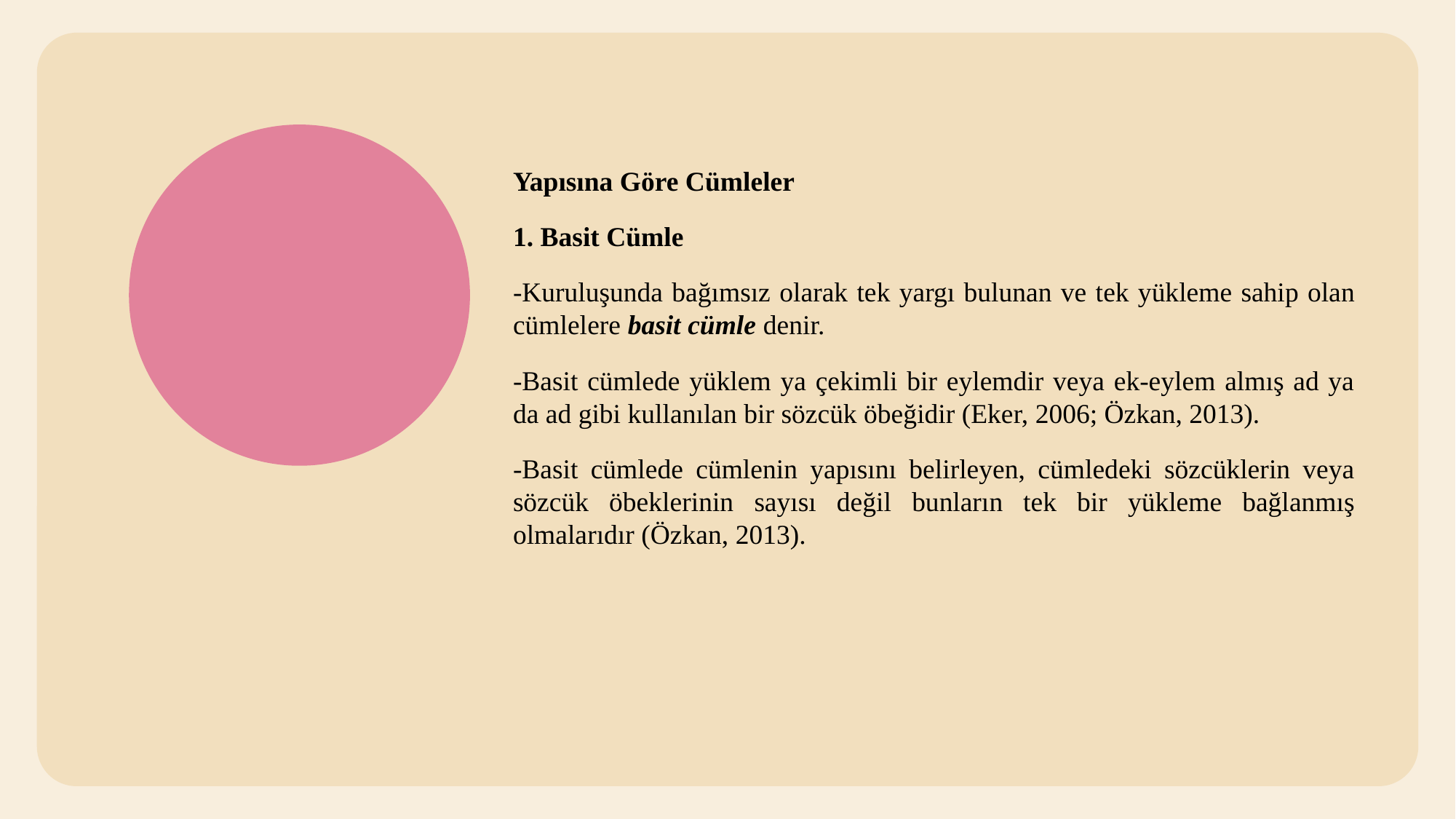

Yapısına Göre Cümleler
1. Basit Cümle
-Kuruluşunda bağımsız olarak tek yargı bulunan ve tek yükleme sahip olan cümlelere basit cümle denir.
-Basit cümlede yüklem ya çekimli bir eylemdir veya ek-eylem almış ad ya da ad gibi kullanılan bir sözcük öbeğidir (Eker, 2006; Özkan, 2013).
-Basit cümlede cümlenin yapısını belirleyen, cümledeki sözcüklerin veya sözcük öbeklerinin sayısı değil bunların tek bir yükleme bağlanmış olmalarıdır (Özkan, 2013).